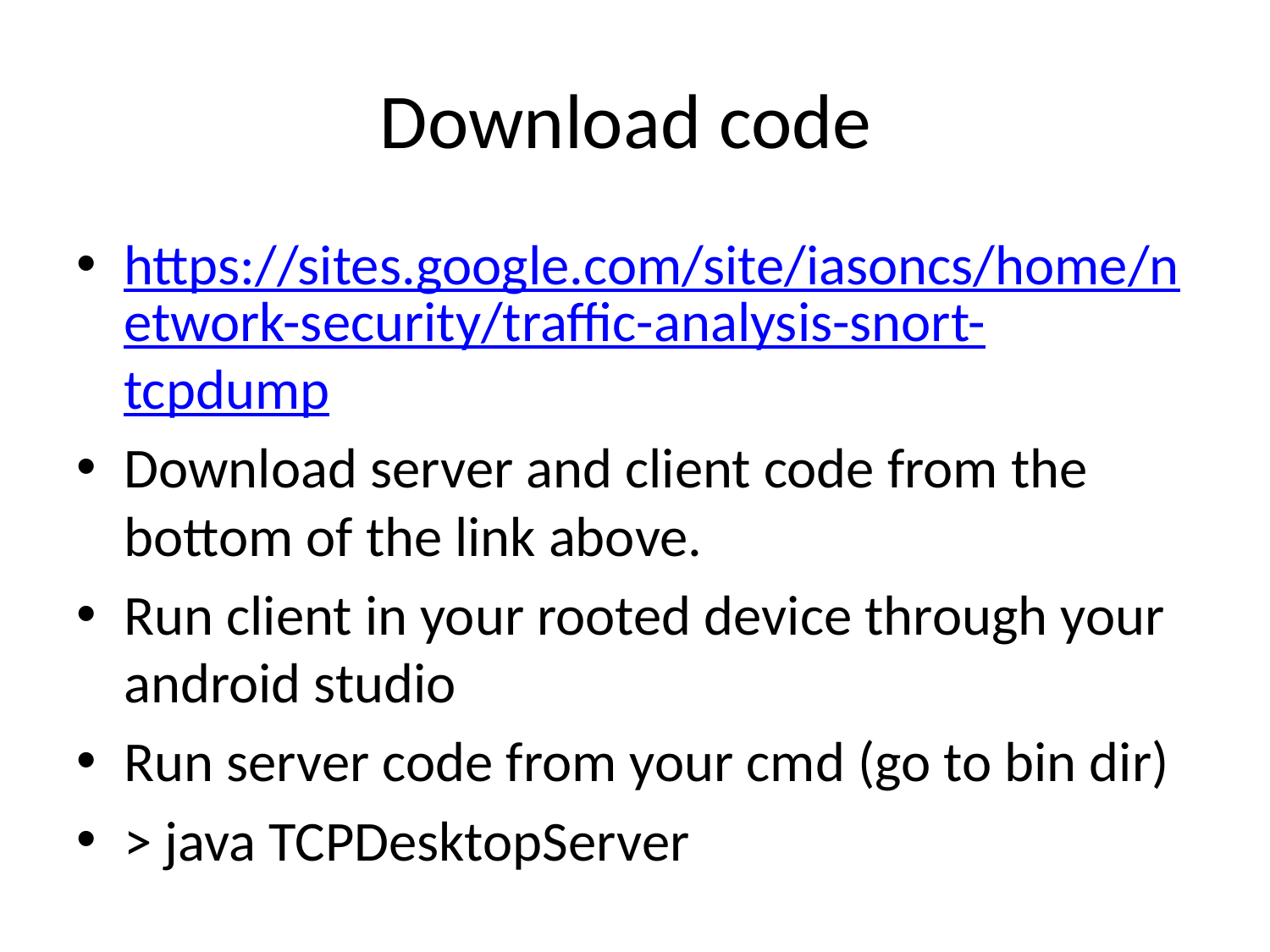

# Download code
https://sites.google.com/site/iasoncs/home/network-security/traffic-analysis-snort-tcpdump
Download server and client code from the bottom of the link above.
Run client in your rooted device through your android studio
Run server code from your cmd (go to bin dir)
> java TCPDesktopServer